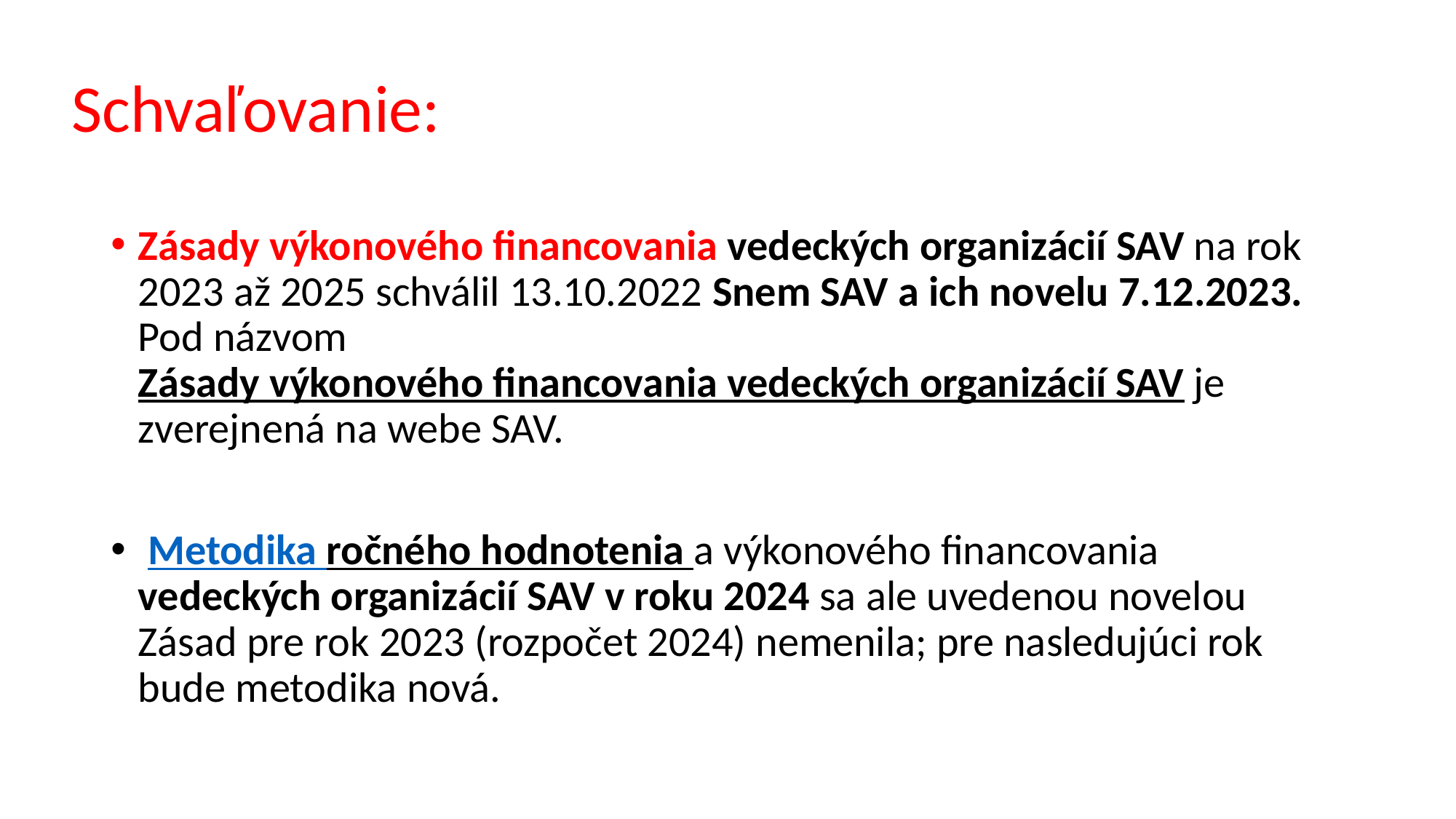

# Schvaľovanie:
Zásady výkonového financovania vedeckých organizácií SAV na rok 2023 až 2025 schválil 13.10.2022 Snem SAV a ich novelu 7.12.2023. Pod názvom Zásady výkonového financovania vedeckých organizácií SAV je zverejnená na webe SAV.

 Metodika ročného hodnotenia a výkonového financovania vedeckých organizácií SAV v roku 2024 sa ale uvedenou novelou Zásad pre rok 2023 (rozpočet 2024) nemenila; pre nasledujúci rok bude metodika nová.